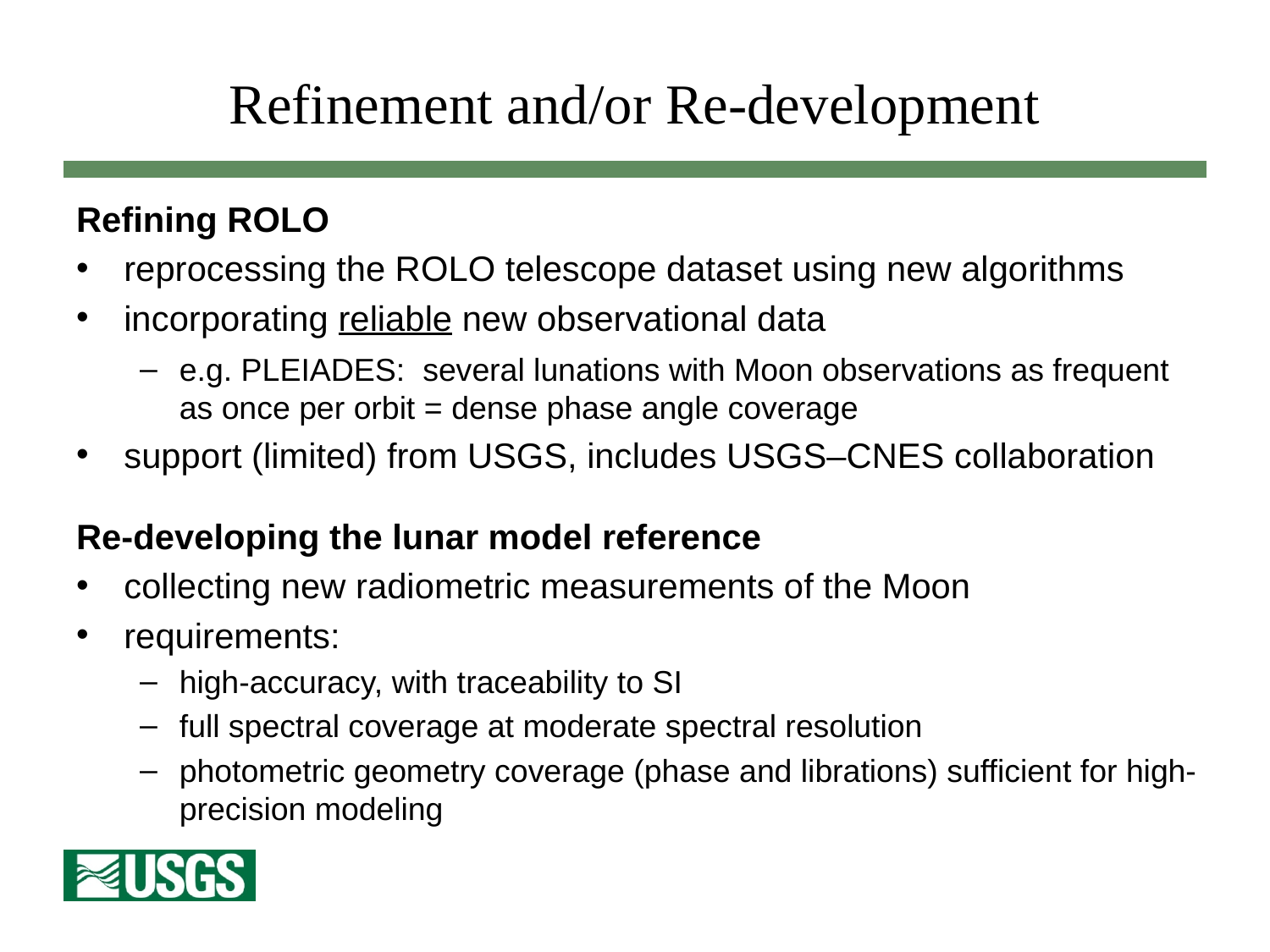

# Refinement and/or Re-development
Refining ROLO
reprocessing the ROLO telescope dataset using new algorithms
incorporating reliable new observational data
e.g. PLEIADES:  several lunations with Moon observations as frequent as once per orbit = dense phase angle coverage
support (limited) from USGS, includes USGS‒CNES collaboration
Re-developing the lunar model reference
collecting new radiometric measurements of the Moon
requirements:
high-accuracy, with traceability to SI
full spectral coverage at moderate spectral resolution
photometric geometry coverage (phase and librations) sufficient for high-precision modeling